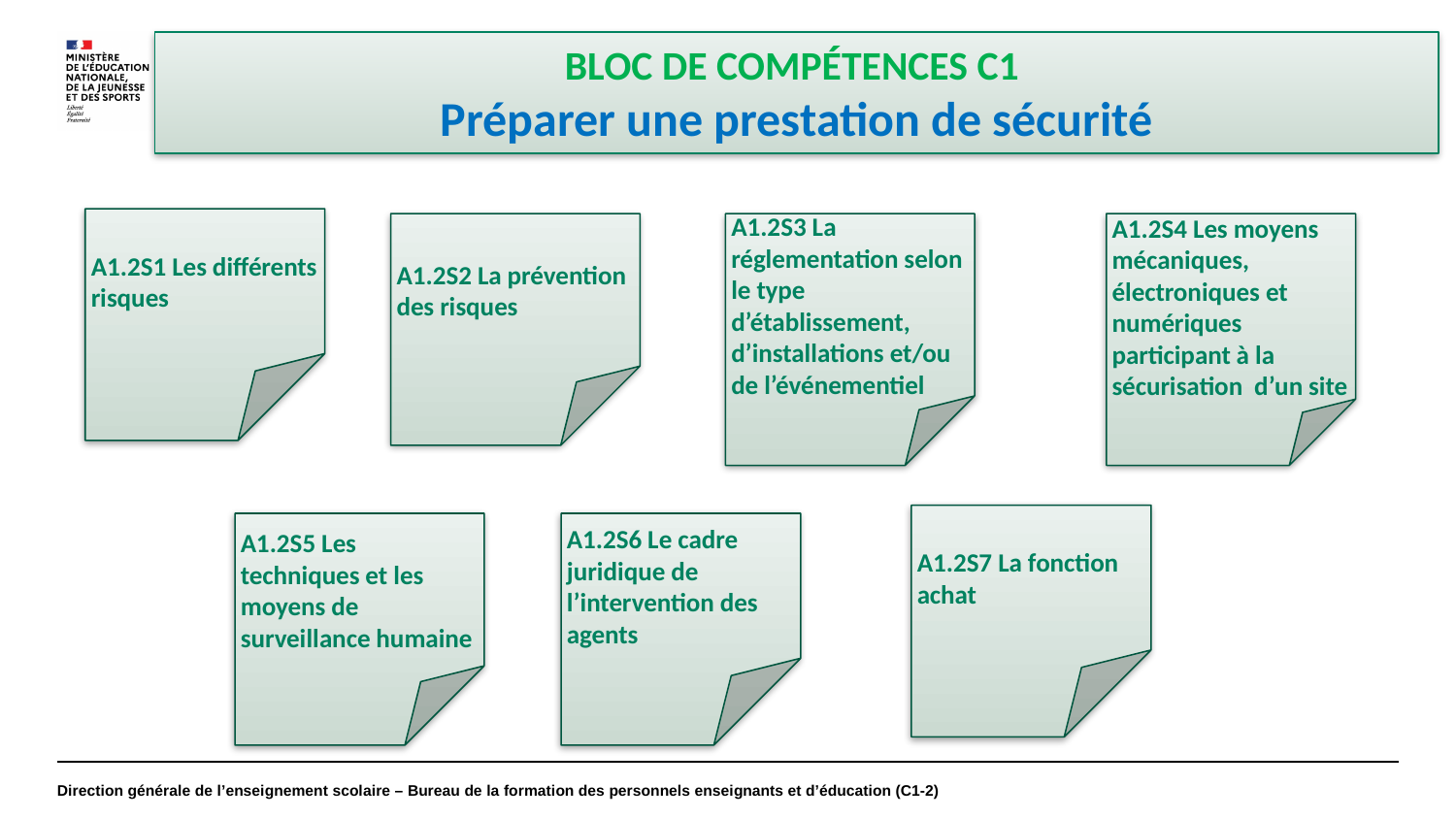

Bloc de compétences C1
Préparer une prestation de sécurité
A1.2S1 Les différents risques
A1.2S2 La prévention des risques
A1.2S4 Les moyens mécaniques, électroniques et numériques participant à la sécurisation  d’un site
A1.2S3 La réglementation selon le type d’établissement, d’installations et/ou de l’événementiel
A1.2S7 La fonction achat
A1.2S5 Les techniques et les moyens de surveillance humaine
A1.2S6 Le cadre juridique de l’intervention des agents
Direction générale de l’enseignement scolaire – Bureau de la formation des personnels enseignants et d’éducation (C1-2)